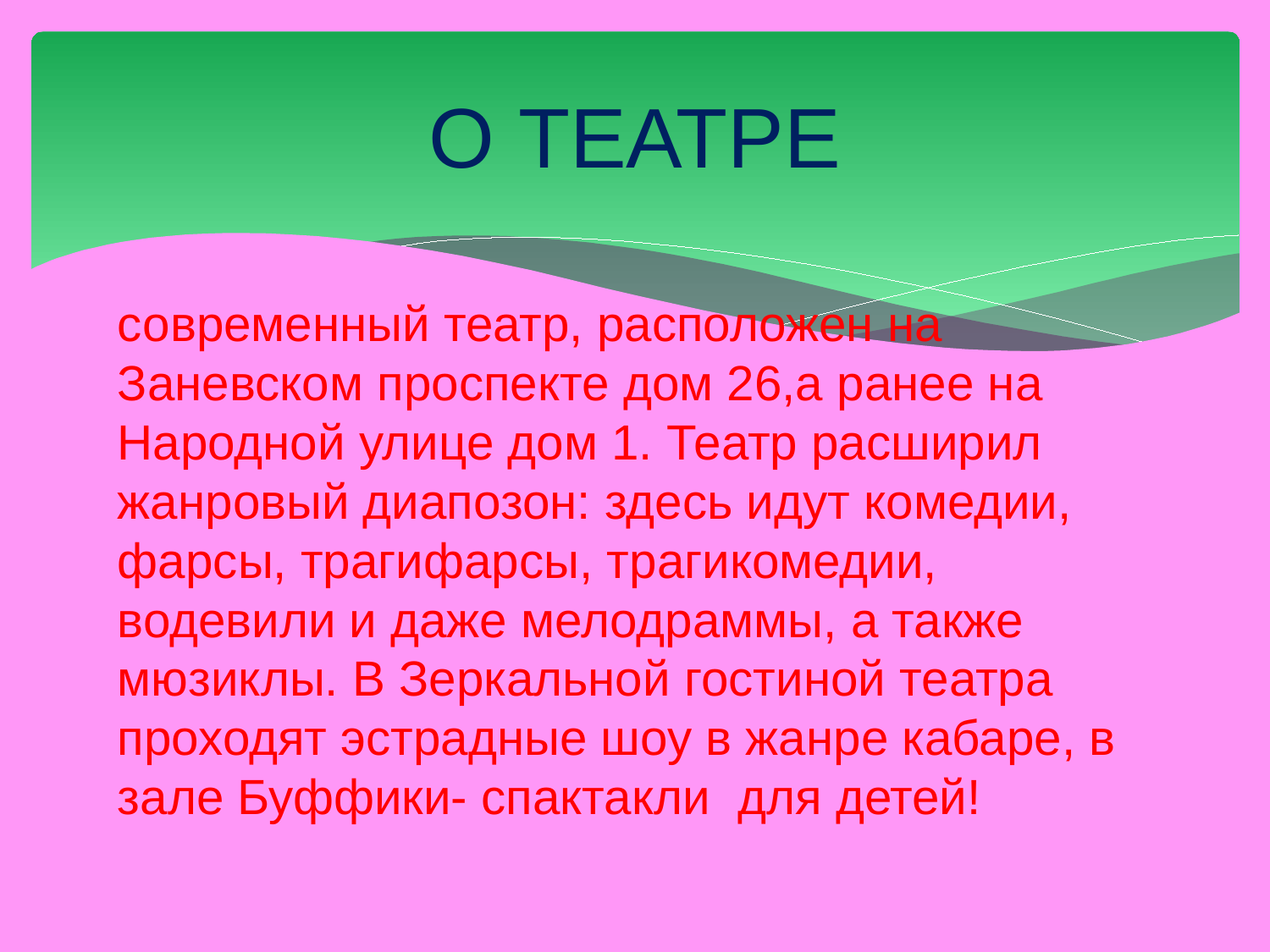

# О ТЕАТРЕ
современный театр, расположен на Заневском проспекте дом 26,а ранее на Народной улице дом 1. Театр расширил жанровый диапозон: здесь идут комедии,  фарсы, трагифарсы, трагикомедии, водевили и даже мелодраммы, а также мюзиклы. В Зеркальной гостиной театра проходят эстрадные шоу в жанре кабаре, в зале Буффики- спактакли  для детей!